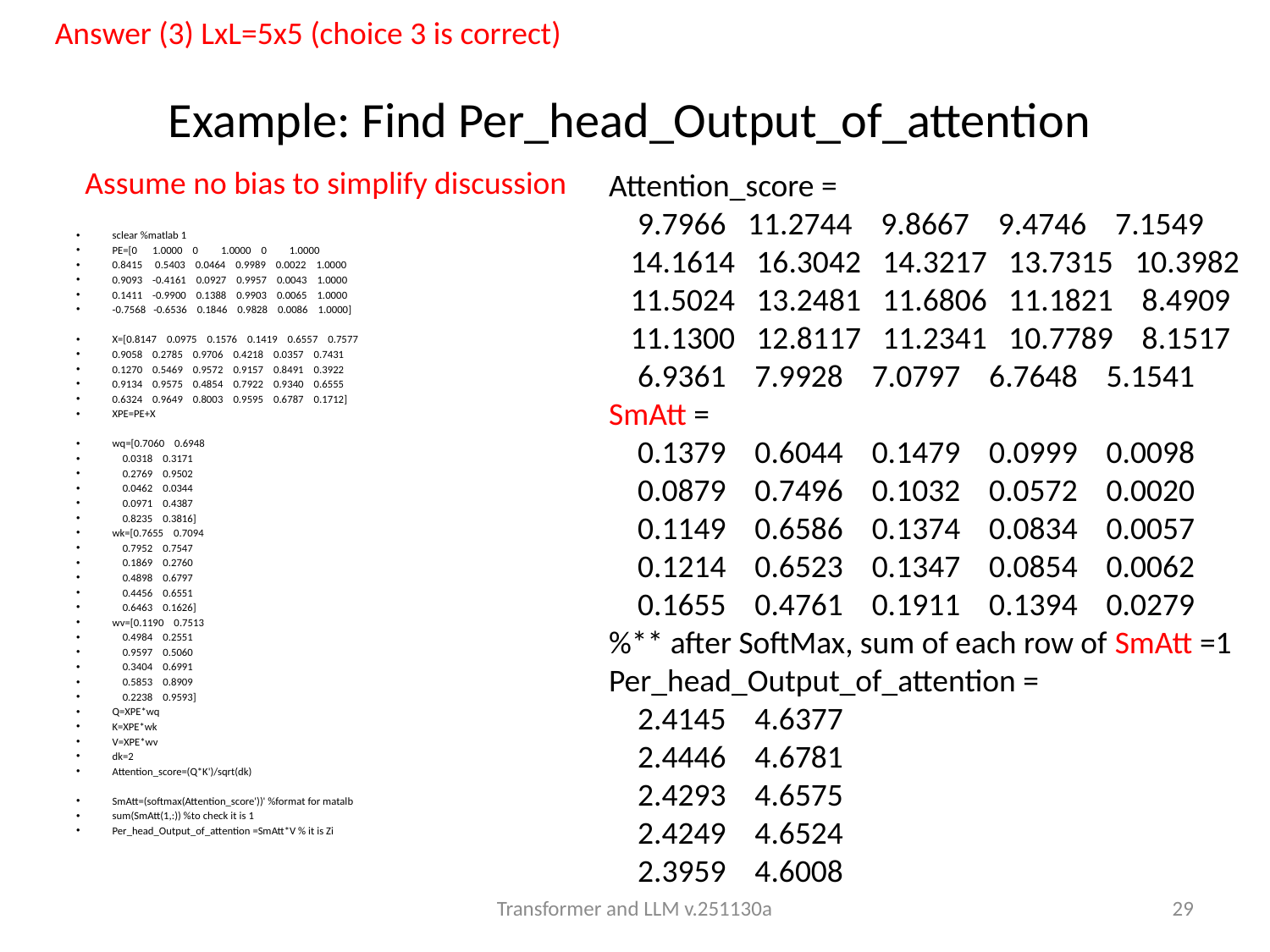

Answer (3) LxL=5x5 (choice 3 is correct)
# Example: Find Per_head_Output_of_attention
Assume no bias to simplify discussion
Attention_score =
    9.7966   11.2744    9.8667    9.4746    7.1549
   14.1614   16.3042   14.3217   13.7315   10.3982
   11.5024   13.2481   11.6806   11.1821    8.4909
   11.1300   12.8117   11.2341   10.7789    8.1517
    6.9361    7.9928    7.0797    6.7648    5.1541
SmAtt =
    0.1379    0.6044    0.1479    0.0999    0.0098
    0.0879    0.7496    0.1032    0.0572    0.0020
    0.1149    0.6586    0.1374    0.0834    0.0057
    0.1214    0.6523    0.1347    0.0854    0.0062
    0.1655    0.4761    0.1911    0.1394    0.0279
%** after SoftMax, sum of each row of SmAtt =1
Per_head_Output_of_attention =
    2.4145    4.6377
    2.4446    4.6781
    2.4293    4.6575
    2.4249    4.6524
    2.3959    4.6008
sclear %matlab 1
PE=[0      1.0000    0         1.0000    0         1.0000
0.8415     0.5403    0.0464    0.9989    0.0022    1.0000
0.9093    -0.4161    0.0927    0.9957    0.0043    1.0000
0.1411    -0.9900    0.1388    0.9903    0.0065    1.0000
-0.7568   -0.6536    0.1846    0.9828    0.0086    1.0000]

X=[0.8147    0.0975    0.1576    0.1419    0.6557    0.7577
0.9058    0.2785    0.9706    0.4218    0.0357    0.7431
0.1270    0.5469    0.9572    0.9157    0.8491    0.3922
0.9134    0.9575    0.4854    0.7922    0.9340    0.6555
0.6324    0.9649    0.8003    0.9595    0.6787    0.1712]
XPE=PE+X

wq=[0.7060    0.6948
    0.0318    0.3171
    0.2769    0.9502
    0.0462    0.0344
    0.0971    0.4387
    0.8235    0.3816]
wk=[0.7655    0.7094
    0.7952    0.7547
    0.1869    0.2760
    0.4898    0.6797
    0.4456    0.6551
    0.6463    0.1626]
wv=[0.1190    0.7513
    0.4984    0.2551
    0.9597    0.5060
    0.3404    0.6991
    0.5853    0.8909
    0.2238    0.9593]
Q=XPE*wq
K=XPE*wk
V=XPE*wv
dk=2
Attention_score=(Q*K')/sqrt(dk)

SmAtt=(softmax(Attention_score'))' %format for matalb
sum(SmAtt(1,:)) %to check it is 1
Per_head_Output_of_attention =SmAtt*V % it is Zi

Transformer and LLM v.251130a
29